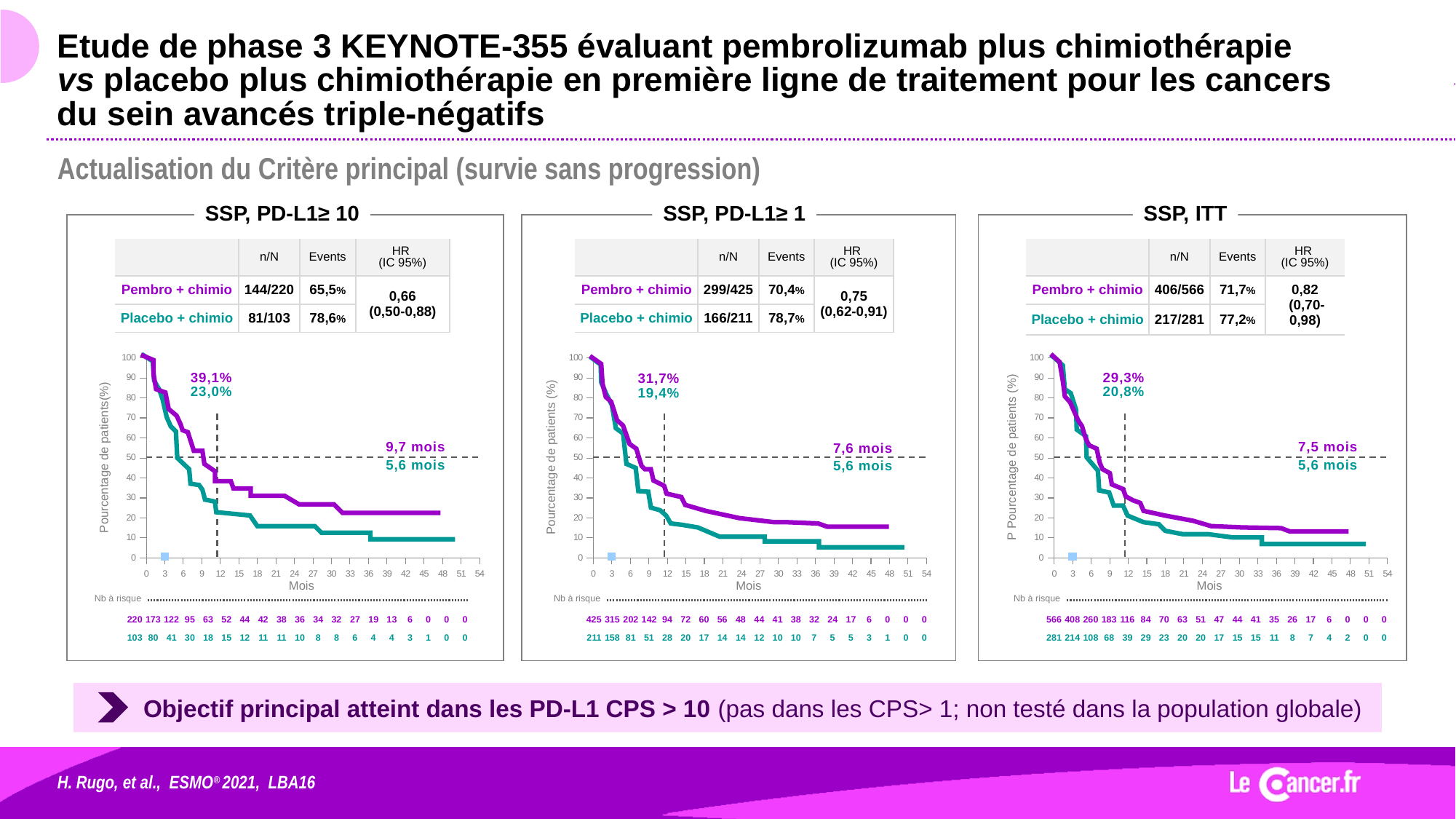

# Etude de phase 3 KEYNOTE-355 évaluant pembrolizumab plus chimiothérapie vs placebo plus chimiothérapie en première ligne de traitement pour les cancers du sein avancés triple-négatifs
Actualisation du Critère principal (survie sans progression)
SSP, PD-L1≥ 10
SSP, PD-L1≥ 1
SSP, ITT

|  | n/N | Events | HR (IC 95%) |
| --- | --- | --- | --- |
| Pembro + chimio | 144/220 | 65,5% | 0,66 (0,50-0,88) |
| Placebo + chimio | 81/103 | 78,6% |  |
|  | n/N | Events | HR (IC 95%) |
| --- | --- | --- | --- |
| Pembro + chimio | 299/425 | 70,4% | 0,75 (0,62-0,91) |
| Placebo + chimio | 166/211 | 78,7% |  |
|  | n/N | Events | HR (IC 95%) |
| --- | --- | --- | --- |
| Pembro + chimio | 406/566 | 71,7% | 0,82 (0,70-0,98) |
| Placebo + chimio | 217/281 | 77,2% |  |

### Chart

| Category | Valeur Y 1 |
|---|---|
Pourcentage de patients(%)
Mois

### Chart

| Category | Valeur Y 1 |
|---|---|
Pourcentage de patients (%)
Mois

### Chart

| Category | Valeur Y 1 |
|---|---|
P Pourcentage de patients (%)
Mois

39,1%
29,3%
31,7%
23,0%
20,8%
19,4%
9,7 mois
7,5 mois
7,6 mois
5,6 mois
5,6 mois
5,6 mois
| Nb à risque |  |  |  |  |  |  |  |  |  |  |  |  |  |  |  |  |  |  |  |
| --- | --- | --- | --- | --- | --- | --- | --- | --- | --- | --- | --- | --- | --- | --- | --- | --- | --- | --- | --- |
|  | 220 | 173 | 122 | 95 | 63 | 52 | 44 | 42 | 38 | 36 | 34 | 32 | 27 | 19 | 13 | 6 | 0 | 0 | 0 |
|  | 103 | 80 | 41 | 30 | 18 | 15 | 12 | 11 | 11 | 10 | 8 | 8 | 6 | 4 | 4 | 3 | 1 | 0 | 0 |
| Nb à risque |  |  |  |  |  |  |  |  |  |  |  |  |  |  |  |  |  |  |  |
| --- | --- | --- | --- | --- | --- | --- | --- | --- | --- | --- | --- | --- | --- | --- | --- | --- | --- | --- | --- |
|  | 425 | 315 | 202 | 142 | 94 | 72 | 60 | 56 | 48 | 44 | 41 | 38 | 32 | 24 | 17 | 6 | 0 | 0 | 0 |
|  | 211 | 158 | 81 | 51 | 28 | 20 | 17 | 14 | 14 | 12 | 10 | 10 | 7 | 5 | 5 | 3 | 1 | 0 | 0 |
| Nb à risque |  |  |  |  |  |  |  |  |  |  |  |  |  |  |  |  |  |  |  |
| --- | --- | --- | --- | --- | --- | --- | --- | --- | --- | --- | --- | --- | --- | --- | --- | --- | --- | --- | --- |
|  | 566 | 408 | 260 | 183 | 116 | 84 | 70 | 63 | 51 | 47 | 44 | 41 | 35 | 26 | 17 | 6 | 0 | 0 | 0 |
|  | 281 | 214 | 108 | 68 | 39 | 29 | 23 | 20 | 20 | 17 | 15 | 15 | 11 | 8 | 7 | 4 | 2 | 0 | 0 |
Objectif principal atteint dans les PD-L1 CPS > 10 (pas dans les CPS> 1; non testé dans la population globale)

H. Rugo, et al.,  ESMO® 2021,  LBA16